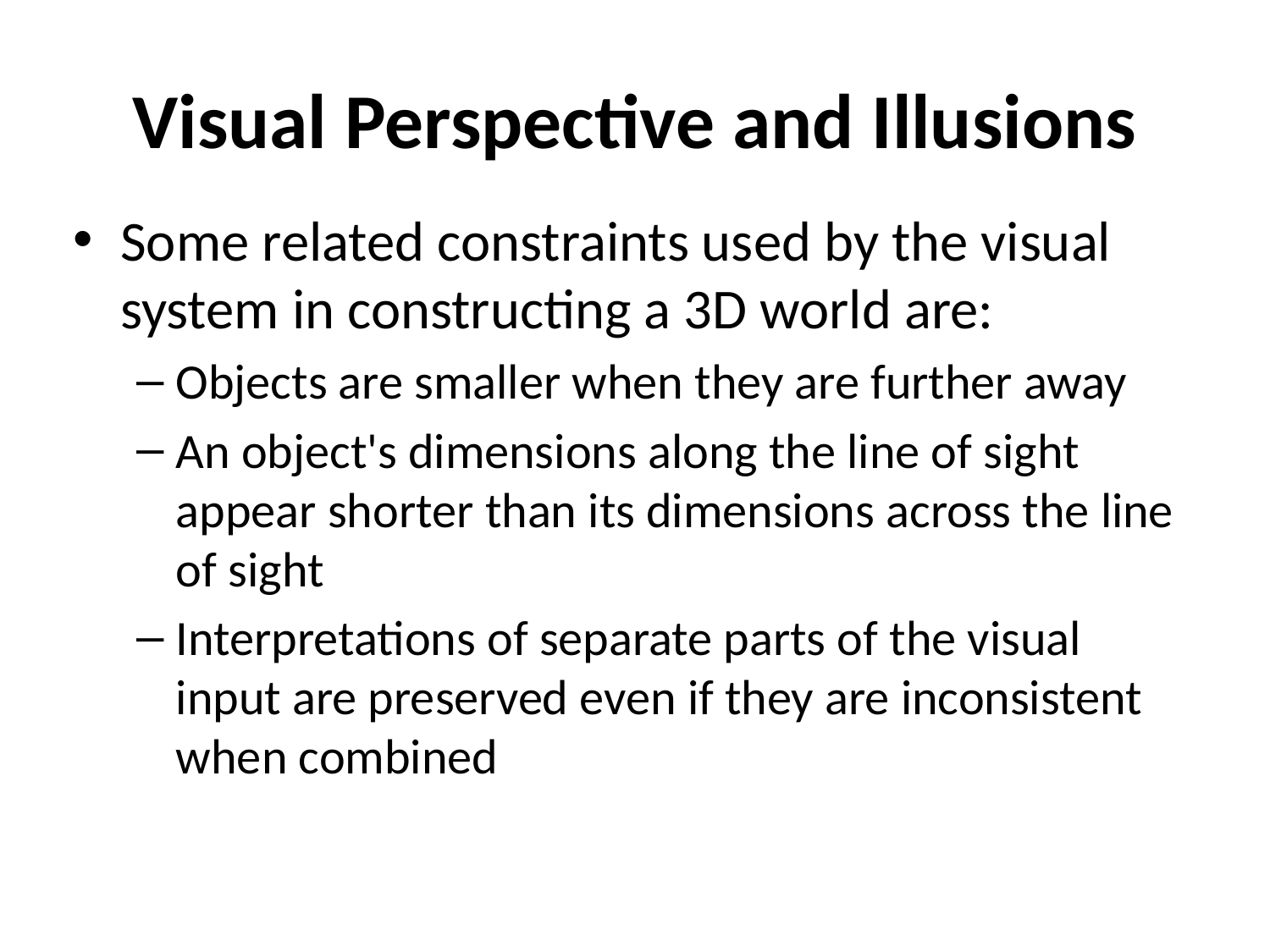

# Visual Perspective and Illusions
Some related constraints used by the visual system in constructing a 3D world are:
Objects are smaller when they are further away
An object's dimensions along the line of sight appear shorter than its dimensions across the line of sight
Interpretations of separate parts of the visual input are preserved even if they are inconsistent when combined